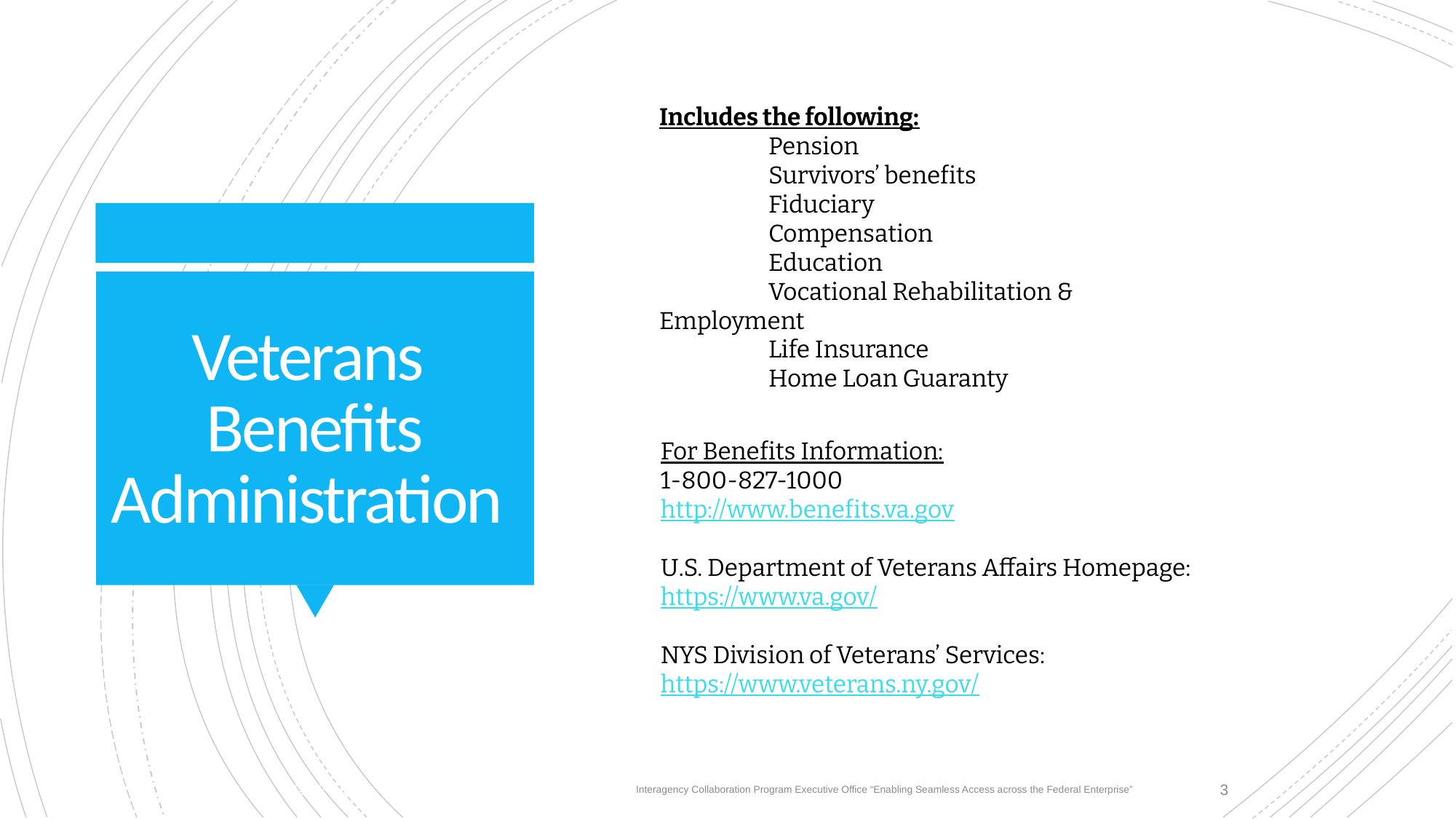

Includes the following:
	Pension
	Survivors’ benefits
	Fiduciary
	Compensation
	Education
	Vocational Rehabilitation & Employment
	Life Insurance
	Home Loan Guaranty
# Veterans  Benefits Administration
For Benefits Information:
1-800-827-1000
http://www.benefits.va.gov

U.S. Department of Veterans Affairs Homepage:
https://www.va.gov/

NYS Division of Veterans’ Services:
https://www.veterans.ny.gov/
3/20/2023
Interagency Collaboration Program Executive Office “Enabling Seamless Access across the Federal Enterprise”
3